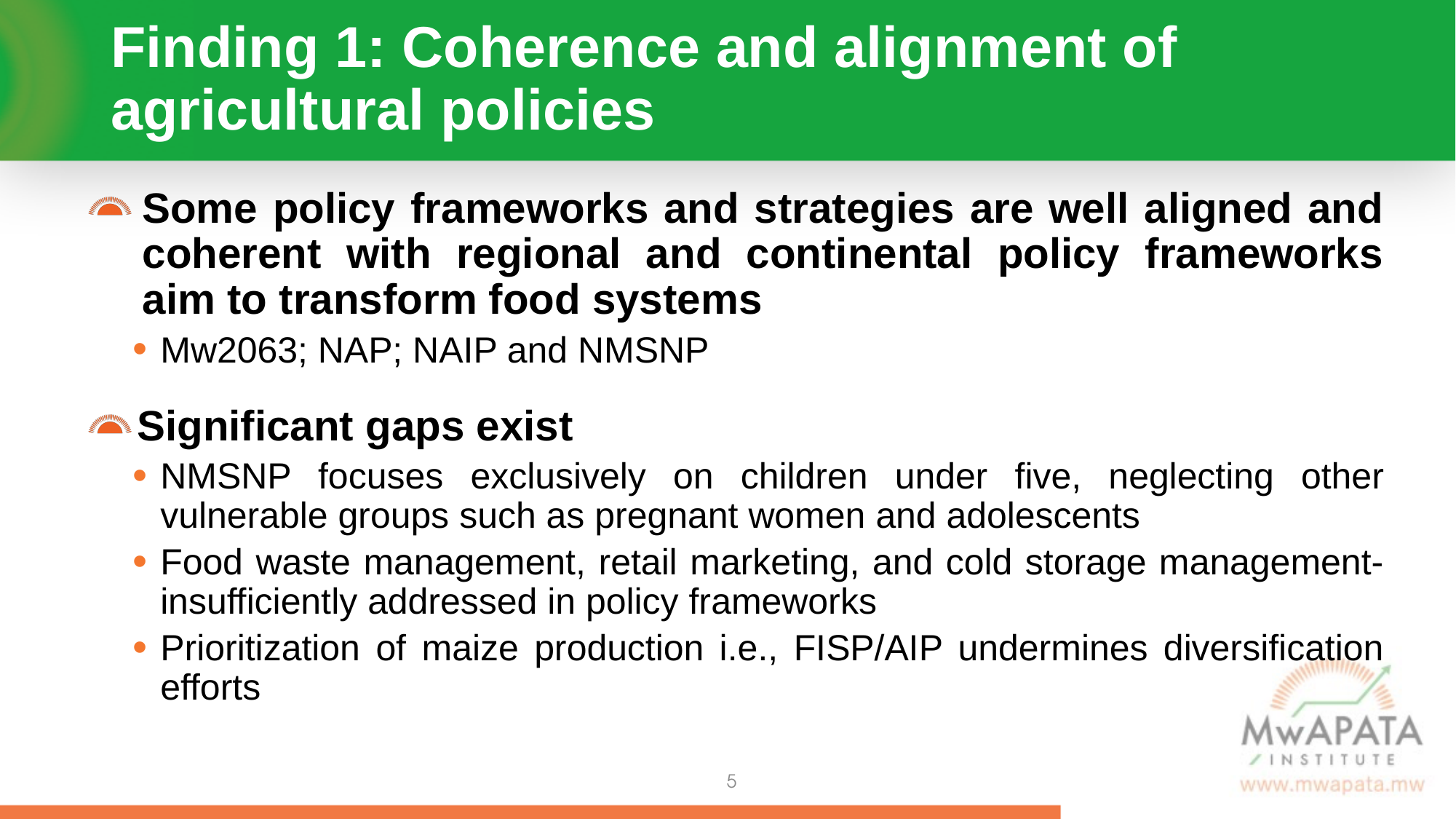

# Finding 1: Coherence and alignment of agricultural policies
Some policy frameworks and strategies are well aligned and coherent with regional and continental policy frameworks aim to transform food systems
Mw2063; NAP; NAIP and NMSNP
Significant gaps exist
NMSNP focuses exclusively on children under five, neglecting other vulnerable groups such as pregnant women and adolescents
Food waste management, retail marketing, and cold storage management- insufficiently addressed in policy frameworks
Prioritization of maize production i.e., FISP/AIP undermines diversification efforts
5